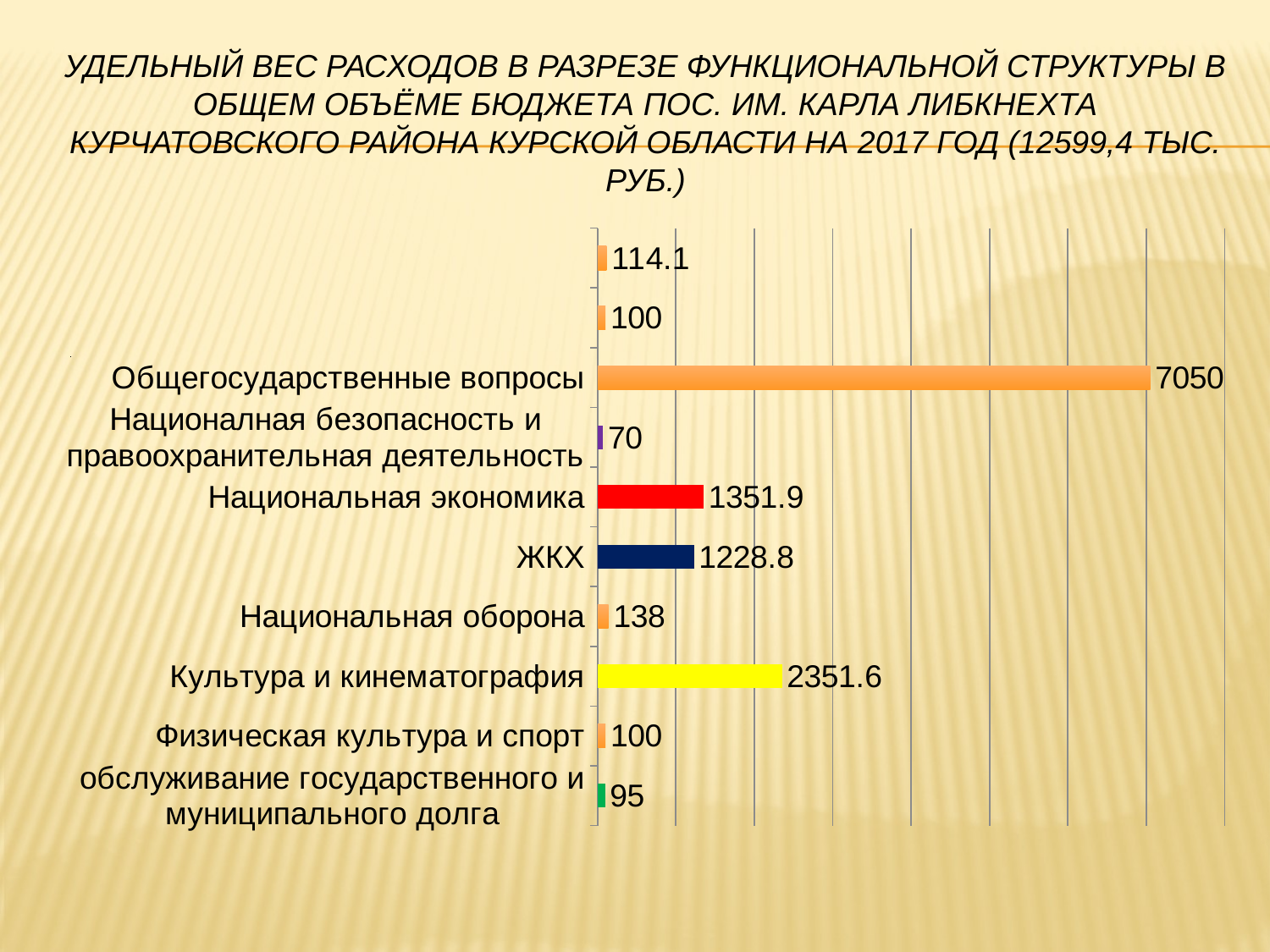

# Удельный вес расходов в разрезе функциональной структуры в общем объёме бюджета пос. им. Карла Либкнехта Курчатовского района Курской области на 2017 год (12599,4 тыс. руб.)

### Chart

| Category | Столбец1 |
|---|---|
| обслуживание государственного и муниципального долга | 95.0 |
| Физическая культура и спорт | 100.0 |
| Культура и кинематография | 2351.6 |
| Национальная оборона | 138.0 |
| ЖКХ | 1228.8 |
| Национальная экономика | 1351.9 |
| Националная безопасность и правоохранительная деятельность | 70.0 |
| Общегосударственные вопросы | 7050.0 |

[unsupported chart]